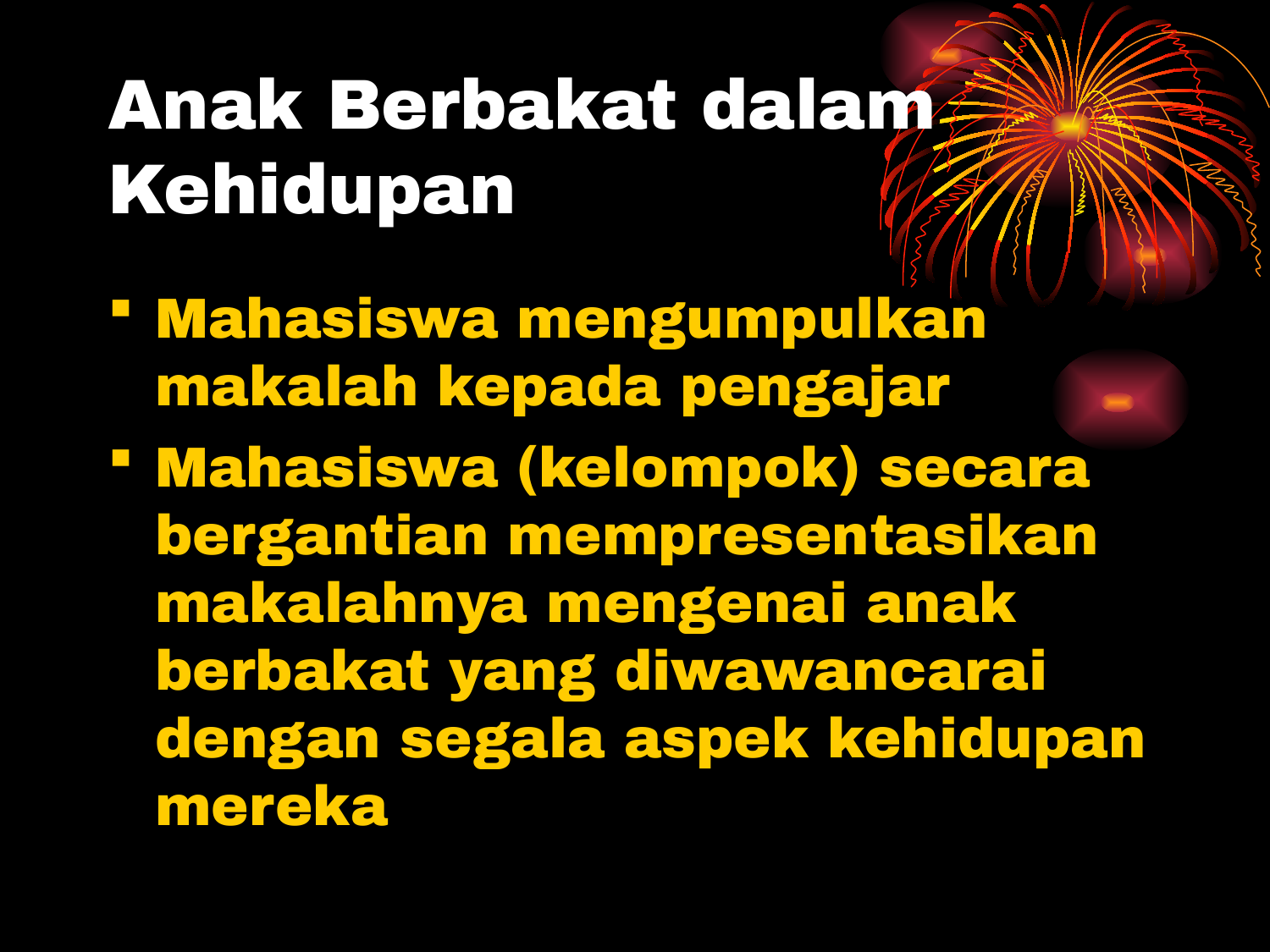

Anak Berbakat dalam Kehidupan
Mahasiswa mengumpulkan makalah kepada pengajar
Mahasiswa (kelompok) secara bergantian mempresentasikan makalahnya mengenai anak berbakat yang diwawancarai dengan segala aspek kehidupan mereka